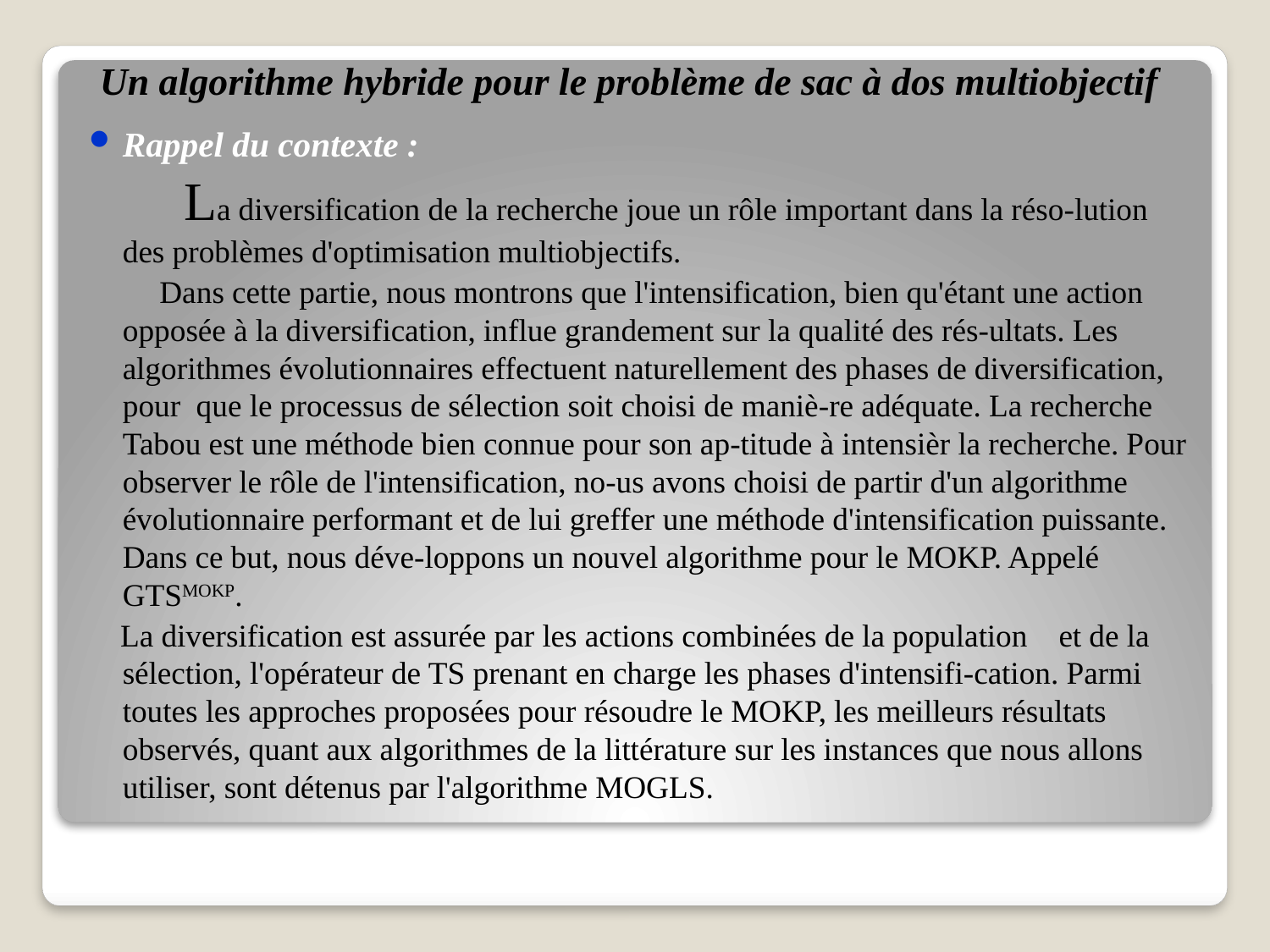

# Un algorithme hybride pour le problème de sac à dos multiobjectif
Rappel du contexte :
       La diversification de la recherche joue un rôle important dans la réso-lution des problèmes d'optimisation multiobjectifs.
         Dans cette partie, nous montrons que l'intensification, bien qu'étant une action opposée à la diversification, influe grandement sur la qualité des rés-ultats. Les algorithmes évolutionnaires effectuent naturellement des phases de diversification, pour  que le processus de sélection soit choisi de maniè-re adéquate. La recherche Tabou est une méthode bien connue pour son ap-titude à intensièr la recherche. Pour observer le rôle de l'intensification, no-us avons choisi de partir d'un algorithme évolutionnaire performant et de lui greffer une méthode d'intensification puissante. Dans ce but, nous déve-loppons un nouvel algorithme pour le MOKP. Appelé GTSMOKP.
    La diversification est assurée par les actions combinées de la population    et de la sélection, l'opérateur de TS prenant en charge les phases d'intensifi-cation. Parmi toutes les approches proposées pour résoudre le MOKP, les meilleurs résultats observés, quant aux algorithmes de la littérature sur les instances que nous allons utiliser, sont détenus par l'algorithme MOGLS.